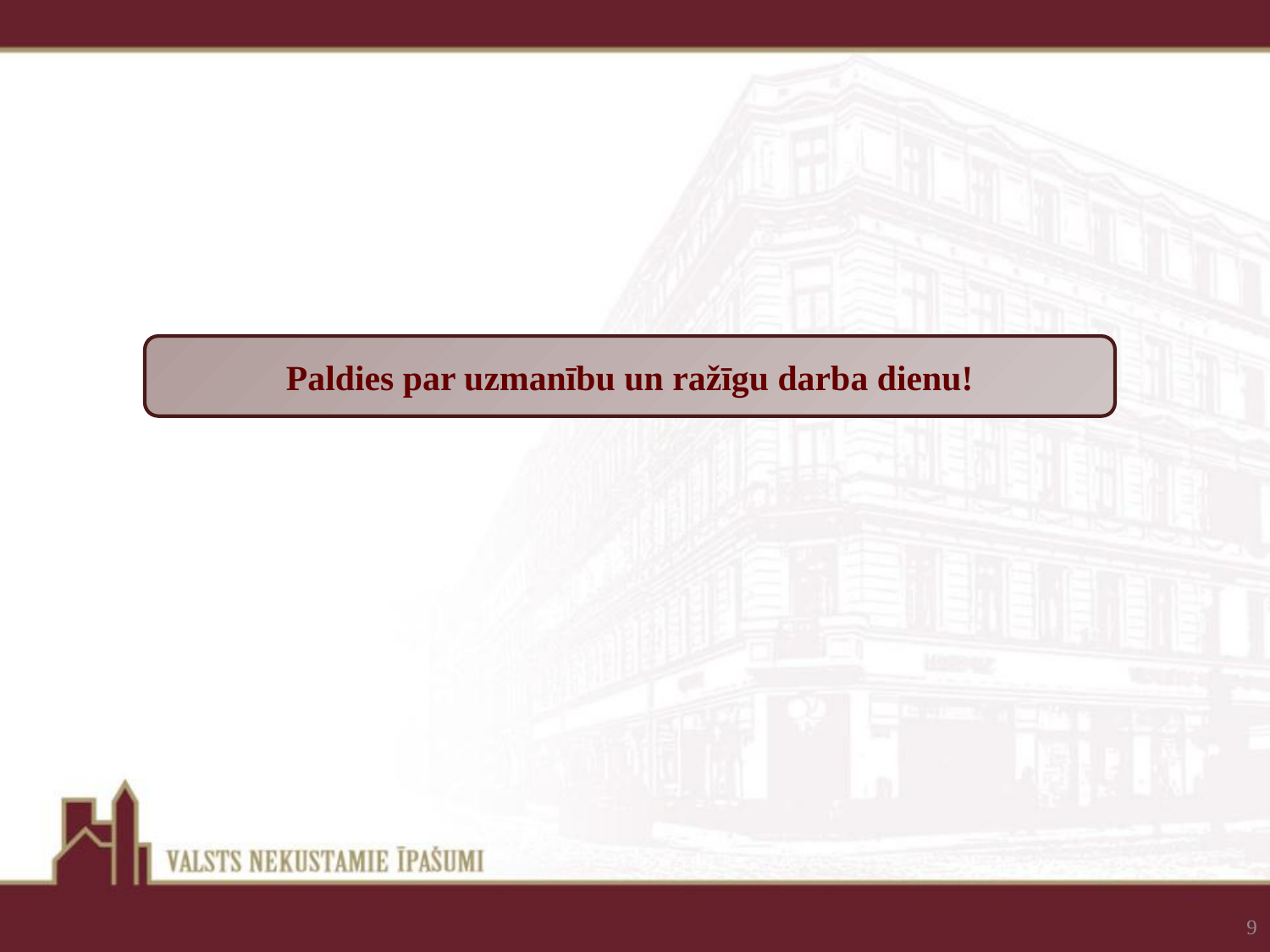

Paldies par uzmanību un ražīgu darba dienu!
9